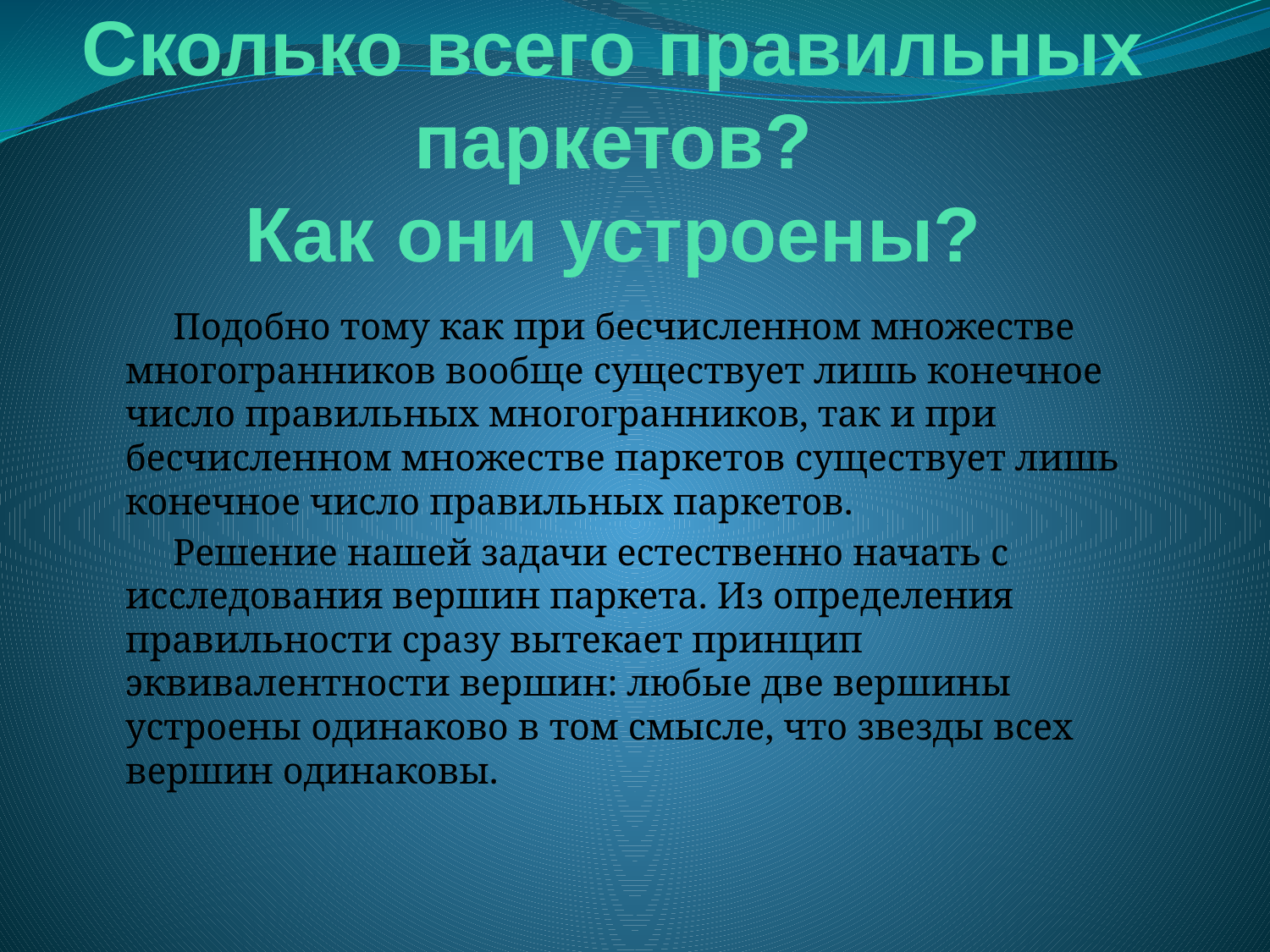

# Сколько всего правильных паркетов? Как они устроены?
     Подобно тому как при бесчисленном множестве многогранников вообще существует лишь конечное число правильных многогранников, так и при бесчисленном множестве паркетов существует лишь конечное число правильных паркетов.
     Решение нашей задачи естественно начать с исследования вершин паркета. Из определения правильности сразу вытекает принцип эквивалентности вершин: любые две вершины устроены одинаково в том смысле, что звезды всех вершин одинаковы.